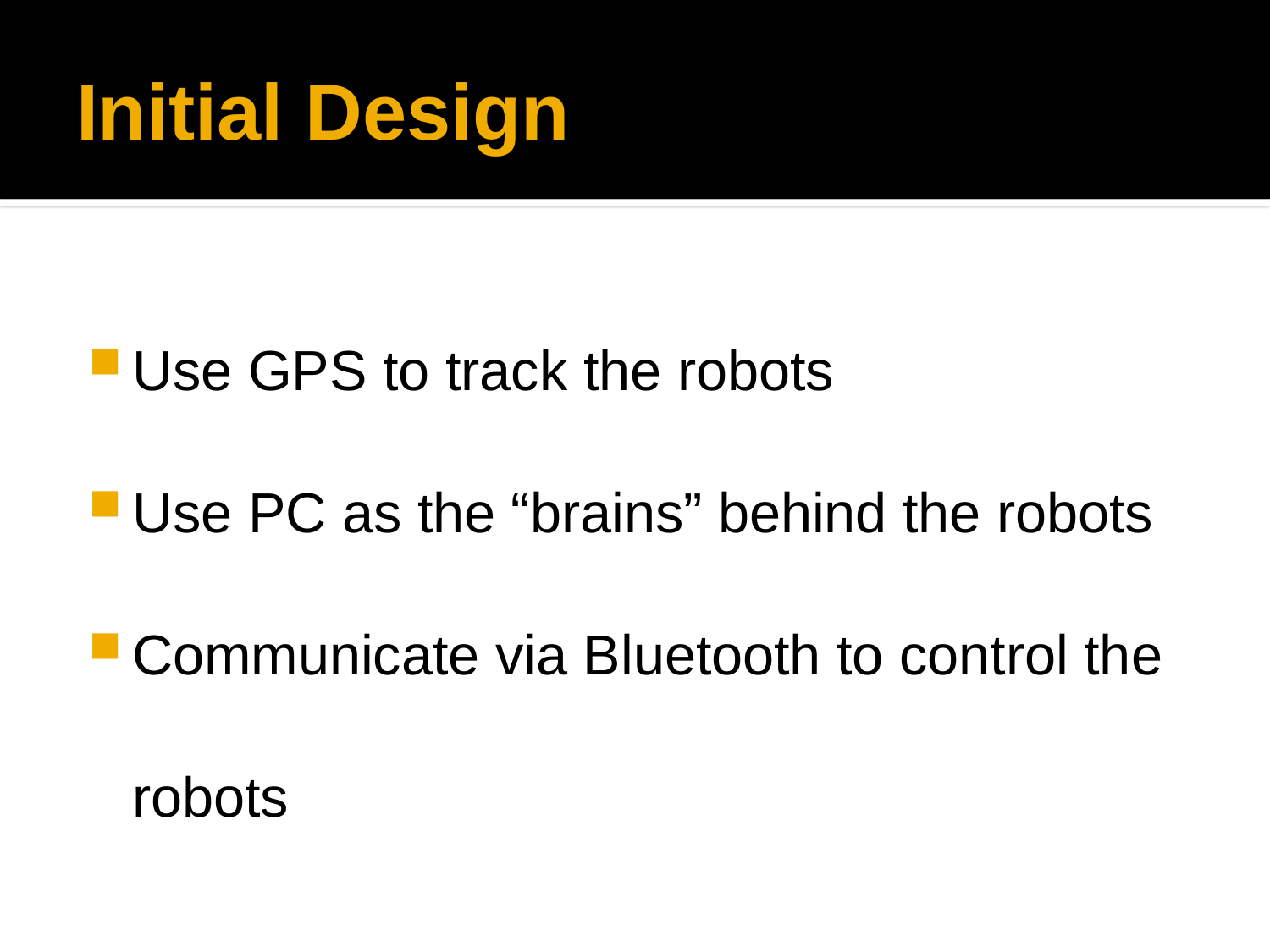

# Initial Design
Use GPS to track the robots
Use PC as the “brains” behind the robots
Communicate via Bluetooth to control the robots